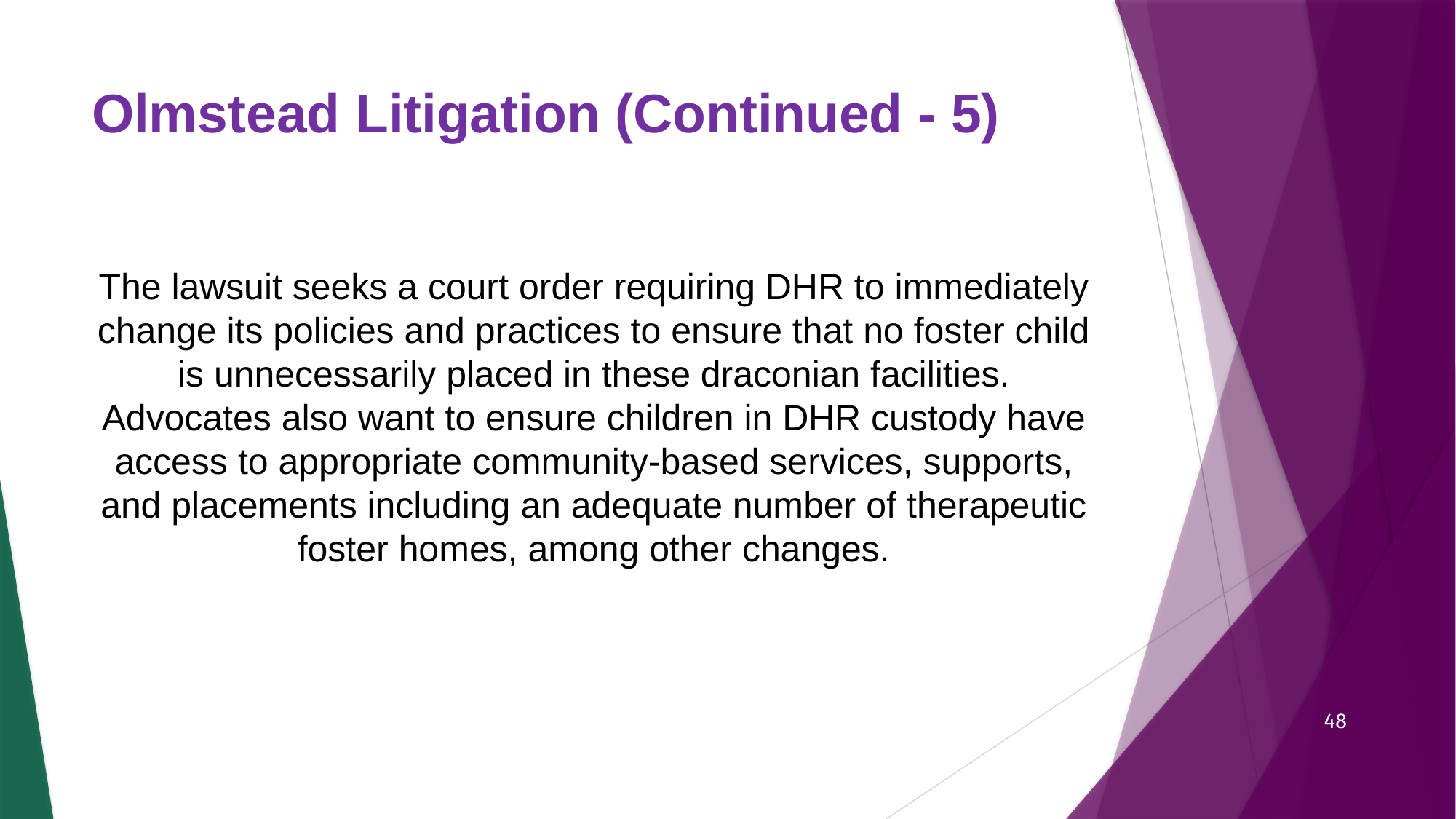

# Olmstead Litigation (Continued - 5)
The lawsuit seeks a court order requiring DHR to immediately change its policies and practices to ensure that no foster child is unnecessarily placed in these draconian facilities. Advocates also want to ensure children in DHR custody have access to appropriate community-based services, supports, and placements including an adequate number of therapeutic foster homes, among other changes.

48